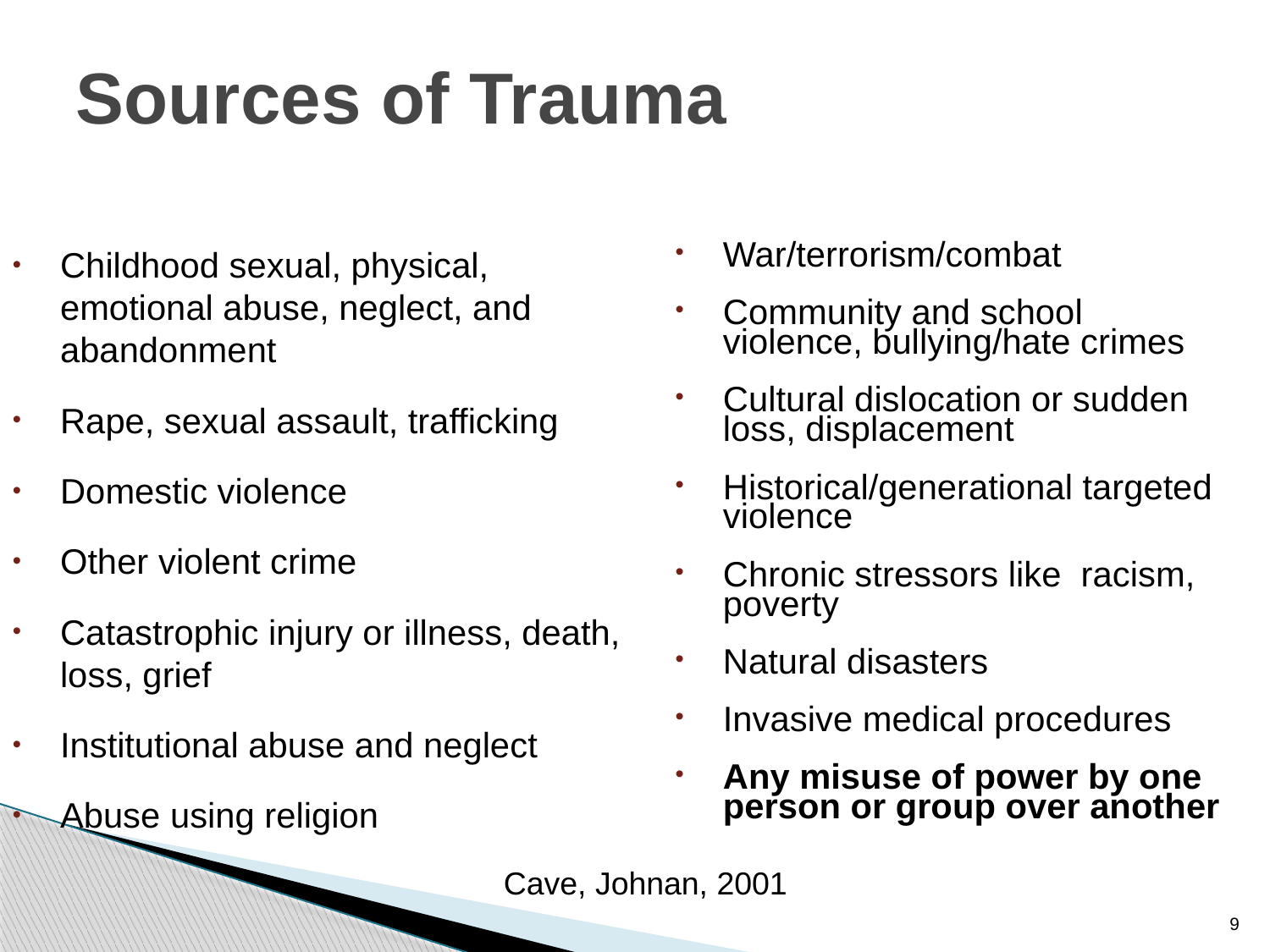

# Sources of Trauma
Childhood sexual, physical, emotional abuse, neglect, and abandonment
Rape, sexual assault, trafficking
Domestic violence
Other violent crime
Catastrophic injury or illness, death, loss, grief
Institutional abuse and neglect
Abuse using religion

War/terrorism/combat
Community and school violence, bullying/hate crimes
Cultural dislocation or sudden loss, displacement
Historical/generational targeted violence
Chronic stressors like  racism, poverty
Natural disasters
Invasive medical procedures
Any misuse of power by one person or group over another

Cave, Johnan, 2001
9